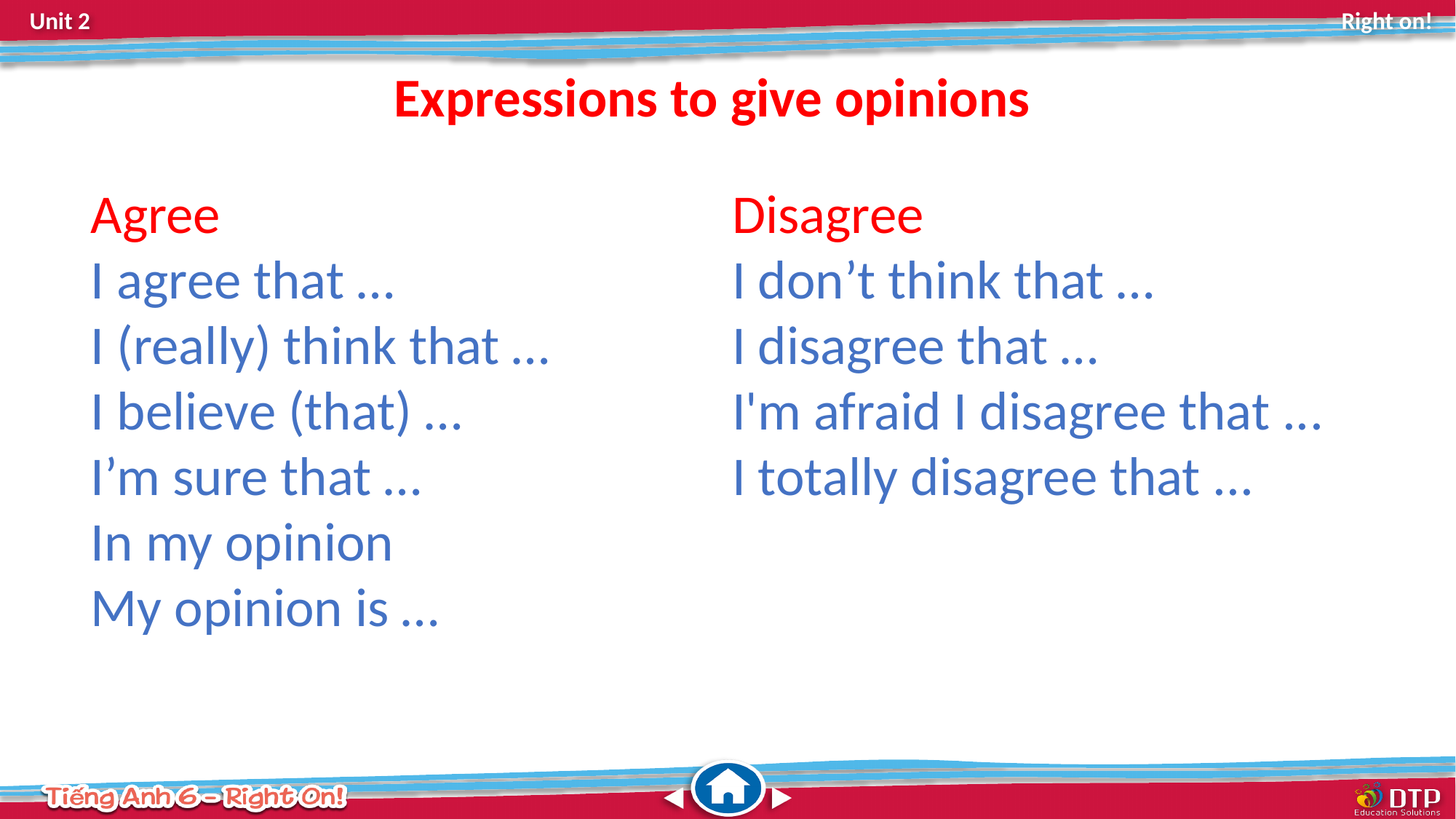

Expressions to give opinions
Agree
I agree that …
I (really) think that …
I believe (that) …
I’m sure that …
In my opinion
My opinion is …
Disagree
I don’t think that …
I disagree that …
I'm afraid I disagree that ...
I totally disagree that ...